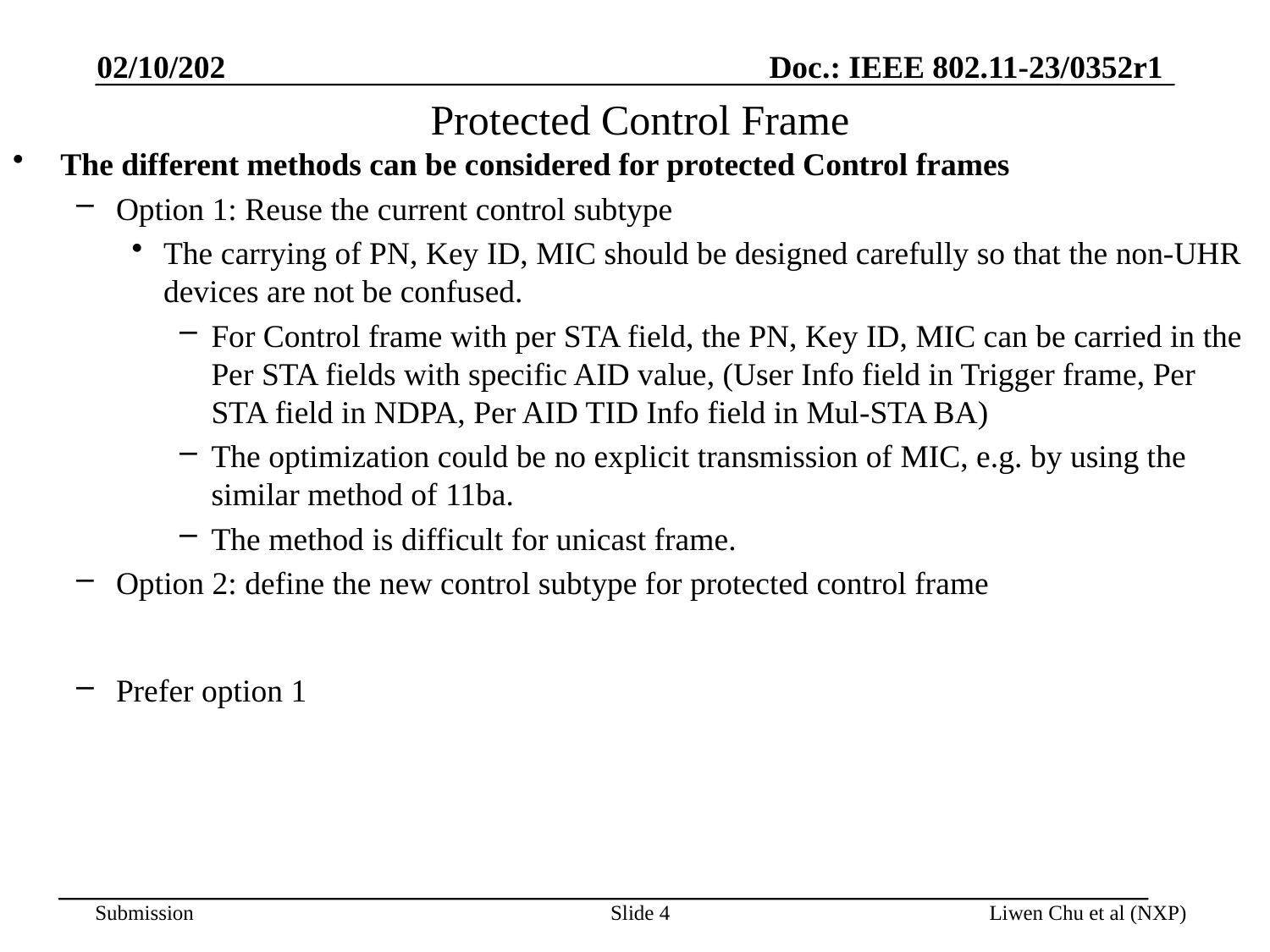

02/10/202
# Protected Control Frame
The different methods can be considered for protected Control frames
Option 1: Reuse the current control subtype
The carrying of PN, Key ID, MIC should be designed carefully so that the non-UHR devices are not be confused.
For Control frame with per STA field, the PN, Key ID, MIC can be carried in the Per STA fields with specific AID value, (User Info field in Trigger frame, Per STA field in NDPA, Per AID TID Info field in Mul-STA BA)
The optimization could be no explicit transmission of MIC, e.g. by using the similar method of 11ba.
The method is difficult for unicast frame.
Option 2: define the new control subtype for protected control frame

Prefer option 1

Slide 4
Liwen Chu et al (NXP)